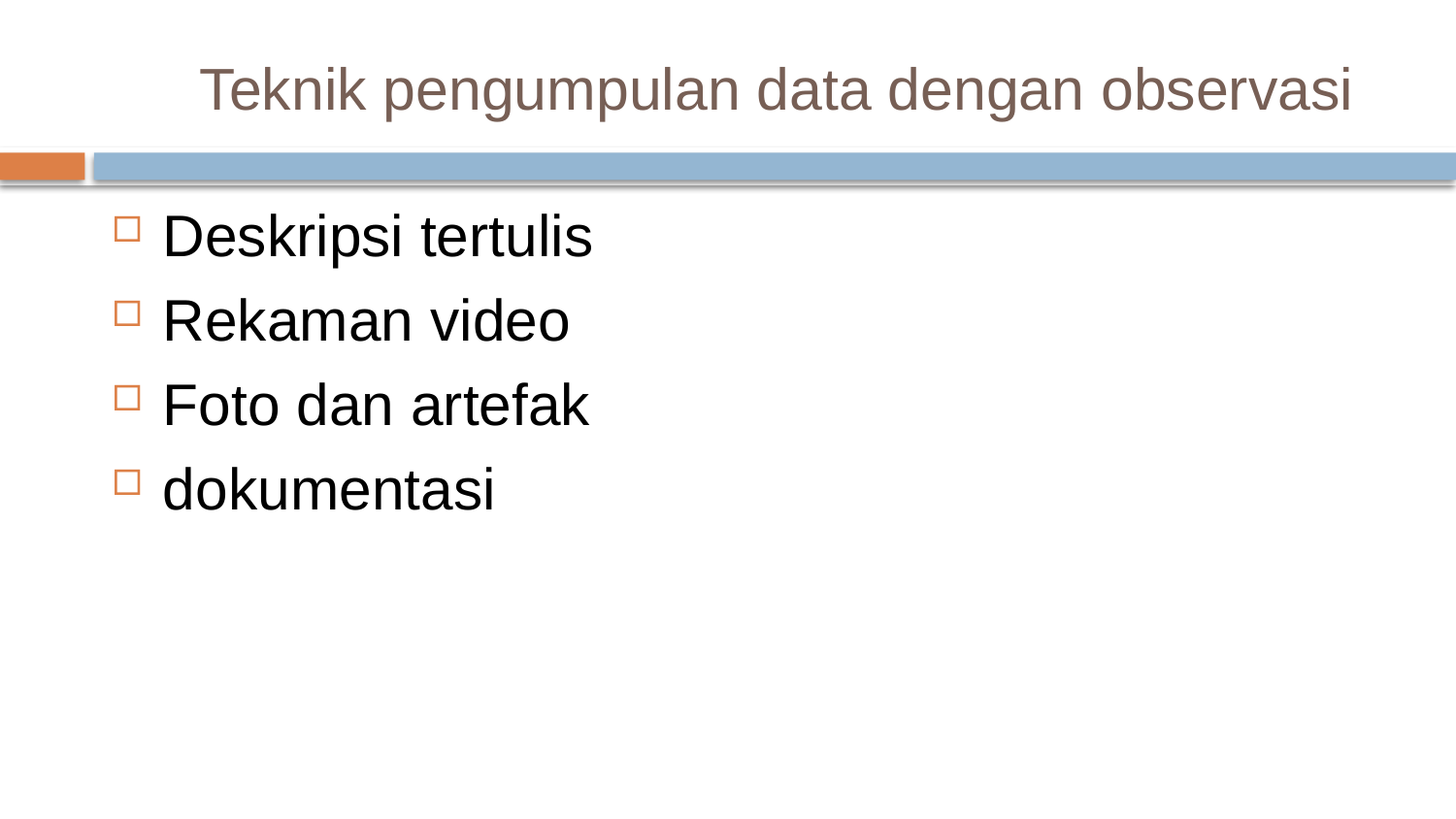

# Teknik pengumpulan data dengan observasi
Deskripsi tertulis
Rekaman video
Foto dan artefak
dokumentasi